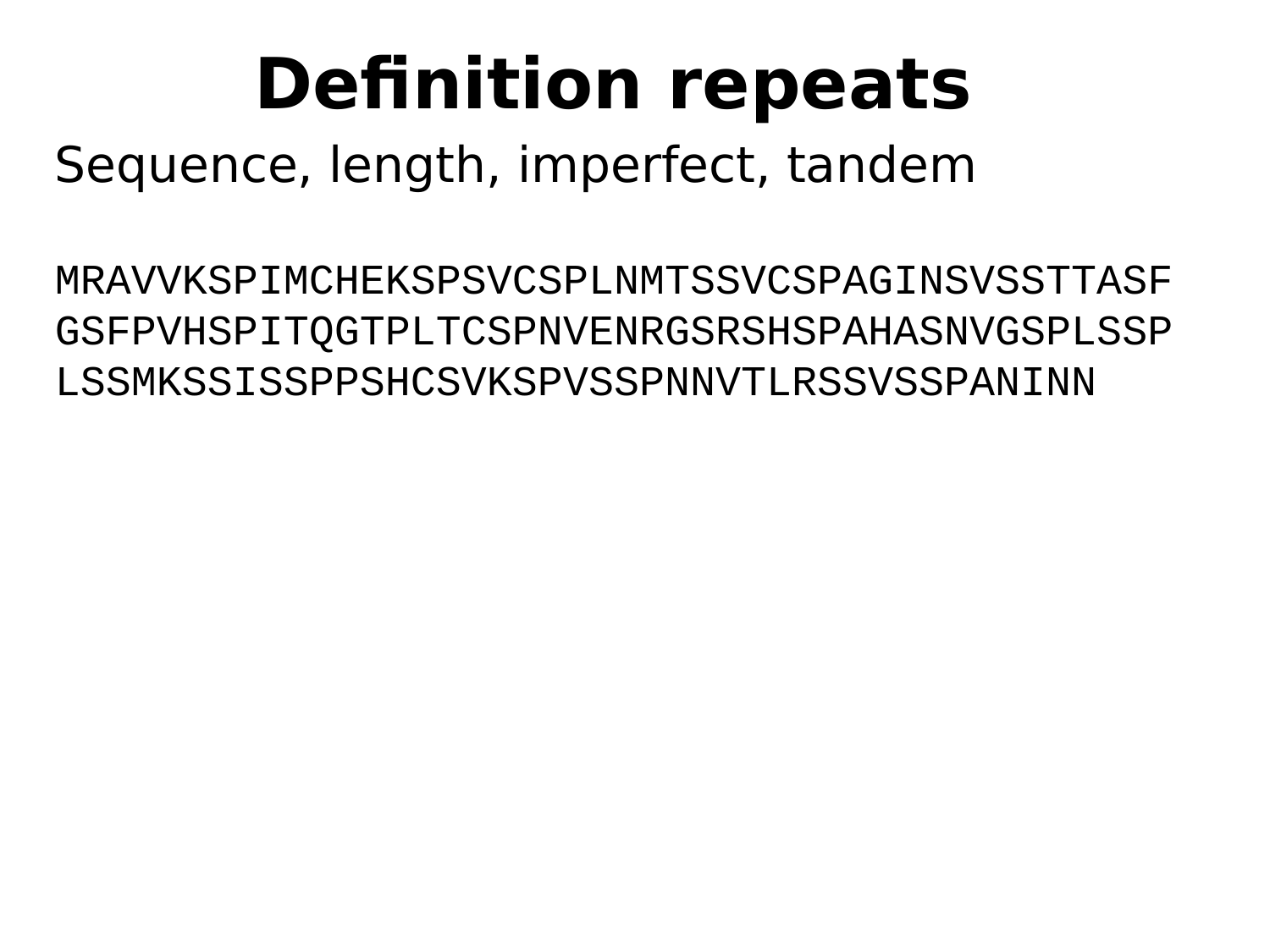

Definition repeats
Sequence, length, imperfect, tandem

MRAVVKSPIMCHEKSPSVCSPLNMTSSVCSPAGINSVSSTTASF
GSFPVHSPITQGTPLTCSPNVENRGSRSHSPAHASNVGSPLSSPLSSMKSSISSPPSHCSVKSPVSSPNNVTLRSSVSSPANINN